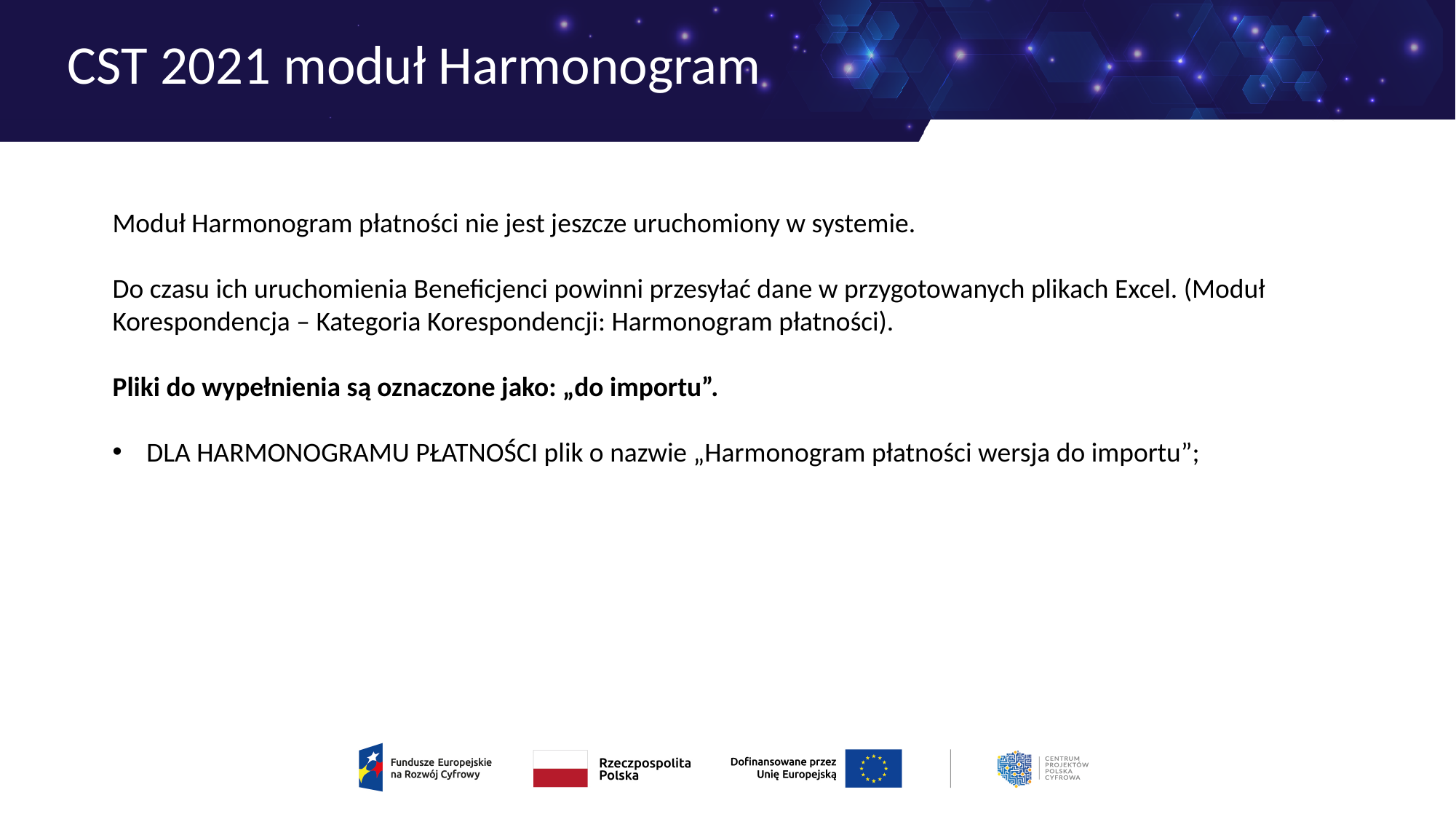

# CST 2021 moduł Harmonogram
Moduł Harmonogram płatności nie jest jeszcze uruchomiony w systemie.

Do czasu ich uruchomienia Beneficjenci powinni przesyłać dane w przygotowanych plikach Excel. (Moduł Korespondencja – Kategoria Korespondencji: Harmonogram płatności).

Pliki do wypełnienia są oznaczone jako: „do importu”.

DLA HARMONOGRAMU PŁATNOŚCI plik o nazwie „Harmonogram płatności wersja do importu”;